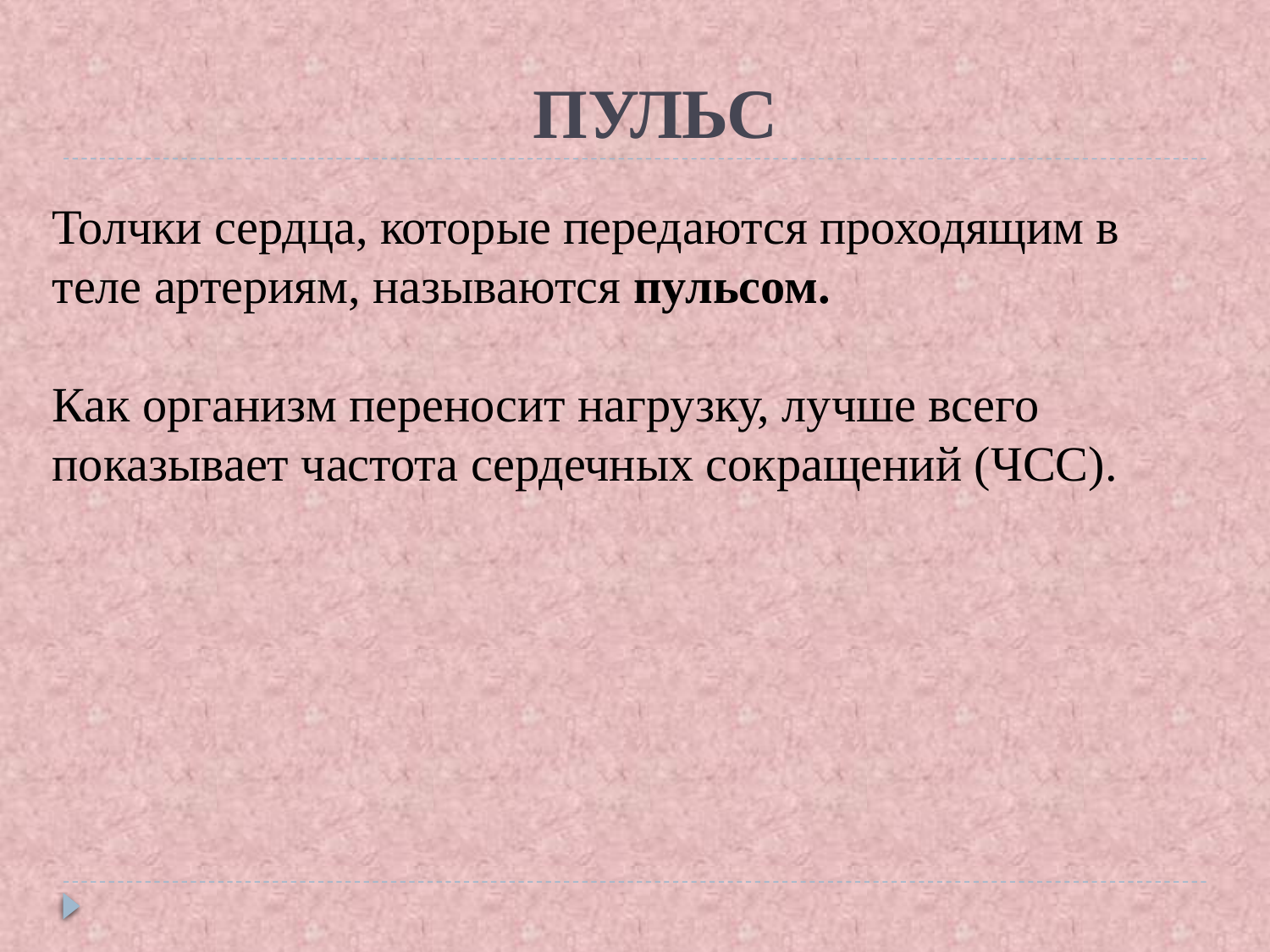

# ПУЛЬС
Толчки сердца, которые передаются проходящим в теле артериям, называются пульсом.

Как организм переносит нагрузку, лучше всего показывает частота сердечных сокращений (ЧСС).